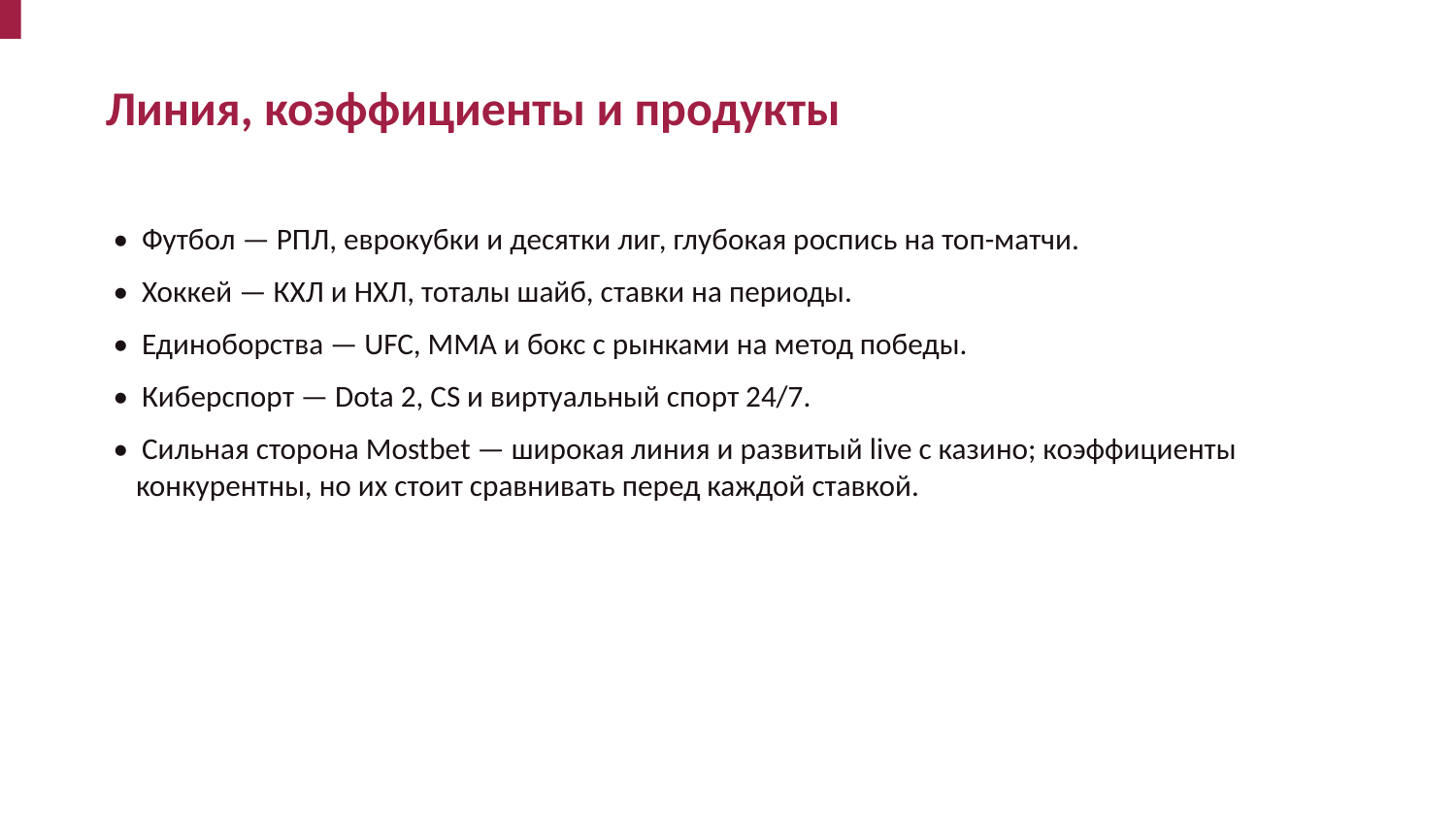

Линия, коэффициенты и продукты
•  Футбол — РПЛ, еврокубки и десятки лиг, глубокая роспись на топ-матчи.
•  Хоккей — КХЛ и НХЛ, тоталы шайб, ставки на периоды.
•  Единоборства — UFC, ММА и бокс с рынками на метод победы.
•  Киберспорт — Dota 2, CS и виртуальный спорт 24/7.
•  Сильная сторона Mostbet — широкая линия и развитый live с казино; коэффициенты конкурентны, но их стоит сравнивать перед каждой ставкой.